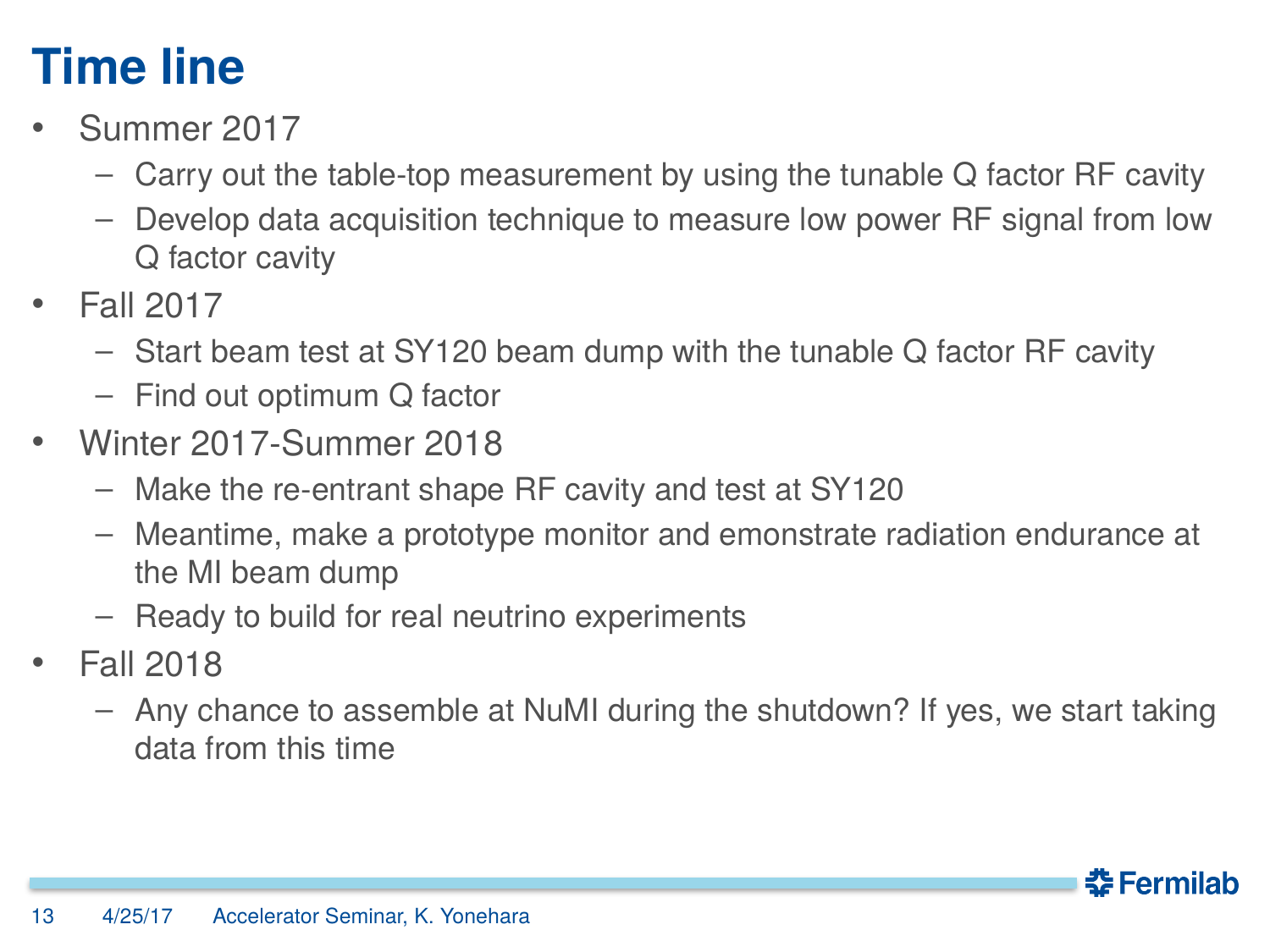

# Time line
Summer 2017
Carry out the table-top measurement by using the tunable Q factor RF cavity
Develop data acquisition technique to measure low power RF signal from low Q factor cavity
Fall 2017
Start beam test at SY120 beam dump with the tunable Q factor RF cavity
Find out optimum Q factor
Winter 2017-Summer 2018
Make the re-entrant shape RF cavity and test at SY120
Meantime, make a prototype monitor and emonstrate radiation endurance at the MI beam dump
Ready to build for real neutrino experiments
Fall 2018
Any chance to assemble at NuMI during the shutdown? If yes, we start taking data from this time
13
4/25/17
Accelerator Seminar, K. Yonehara